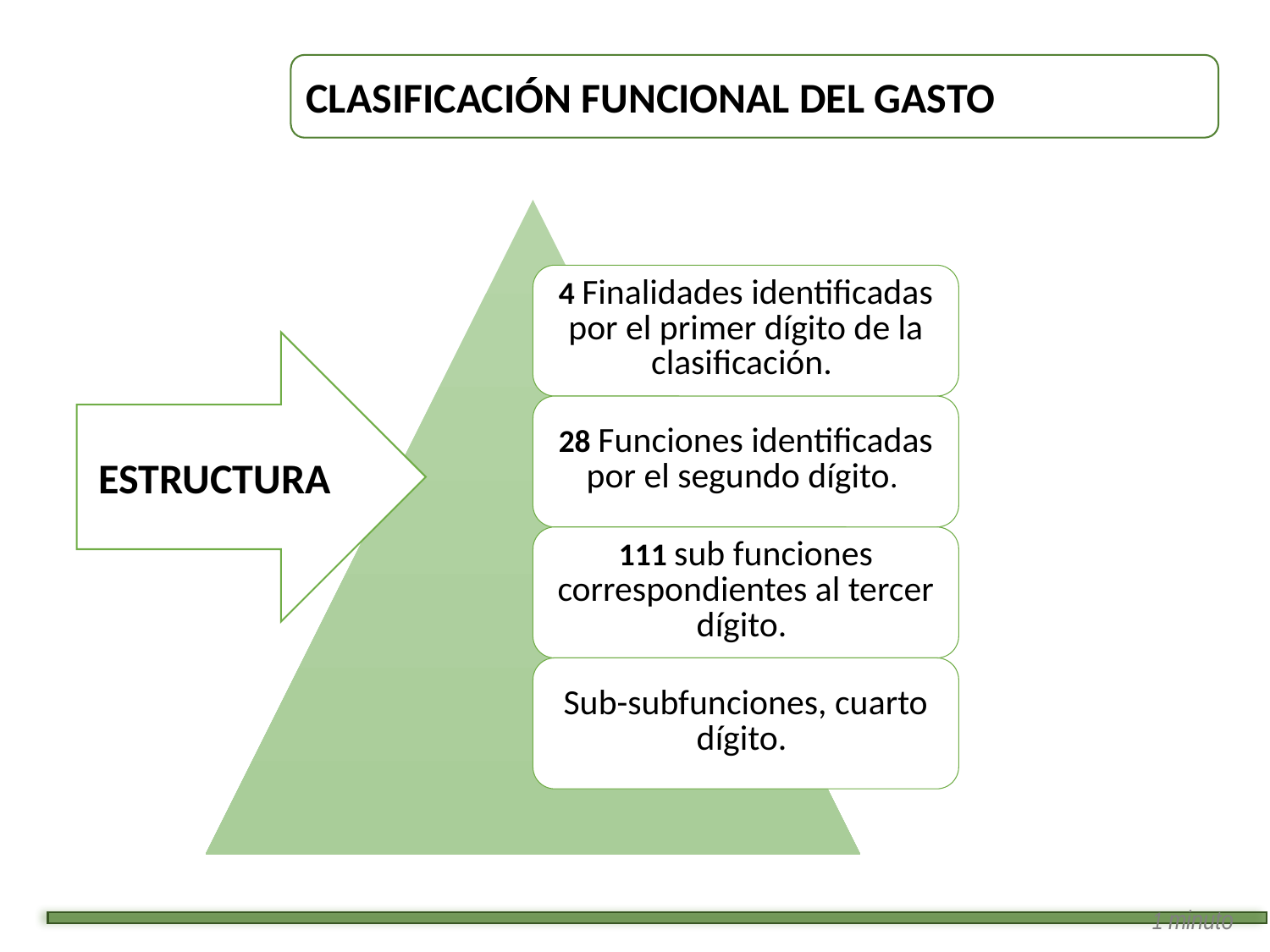

# Clasificación Funcional del Gasto
4 Finalidades identificadas por el primer dígito de la clasificación.
28 Funciones identificadas por el segundo dígito.
111 sub funciones correspondientes al tercer dígito.
Sub-subfunciones, cuarto dígito.
ESTRUCTURA
1 minuto